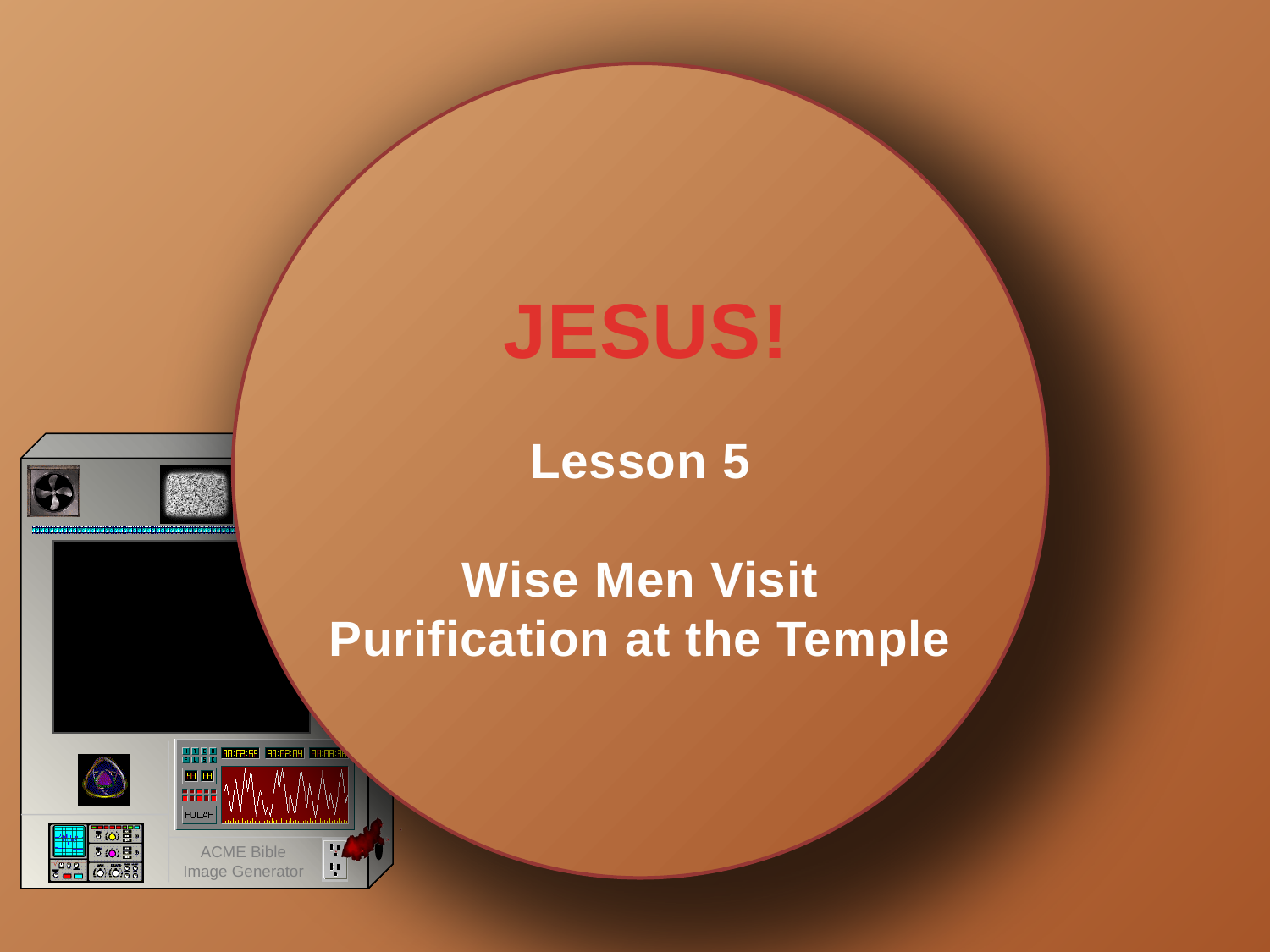

# JESUS!
Lesson 5

Wise Men Visit
Purification at the Temple